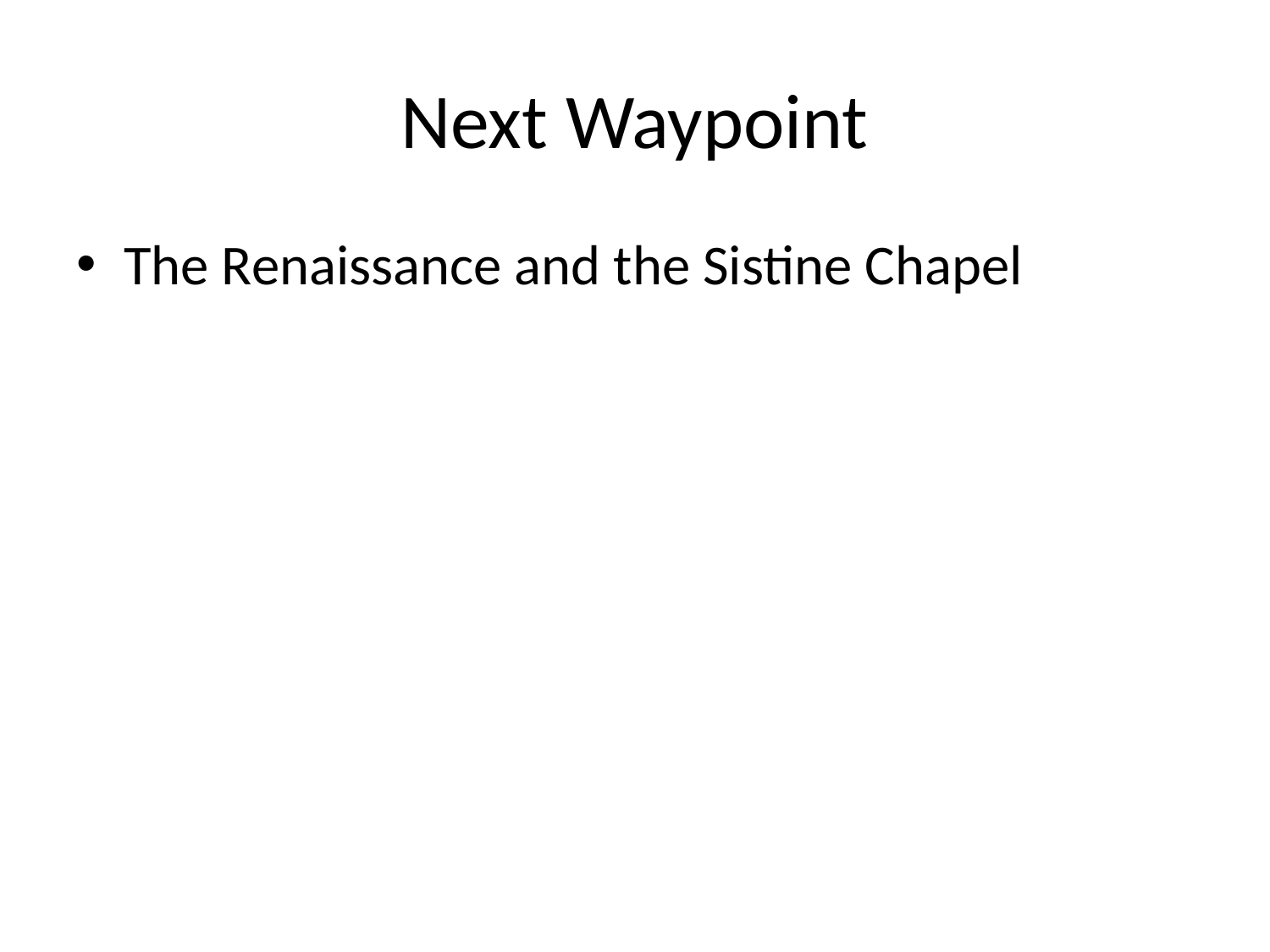

# Next Waypoint
The Renaissance and the Sistine Chapel